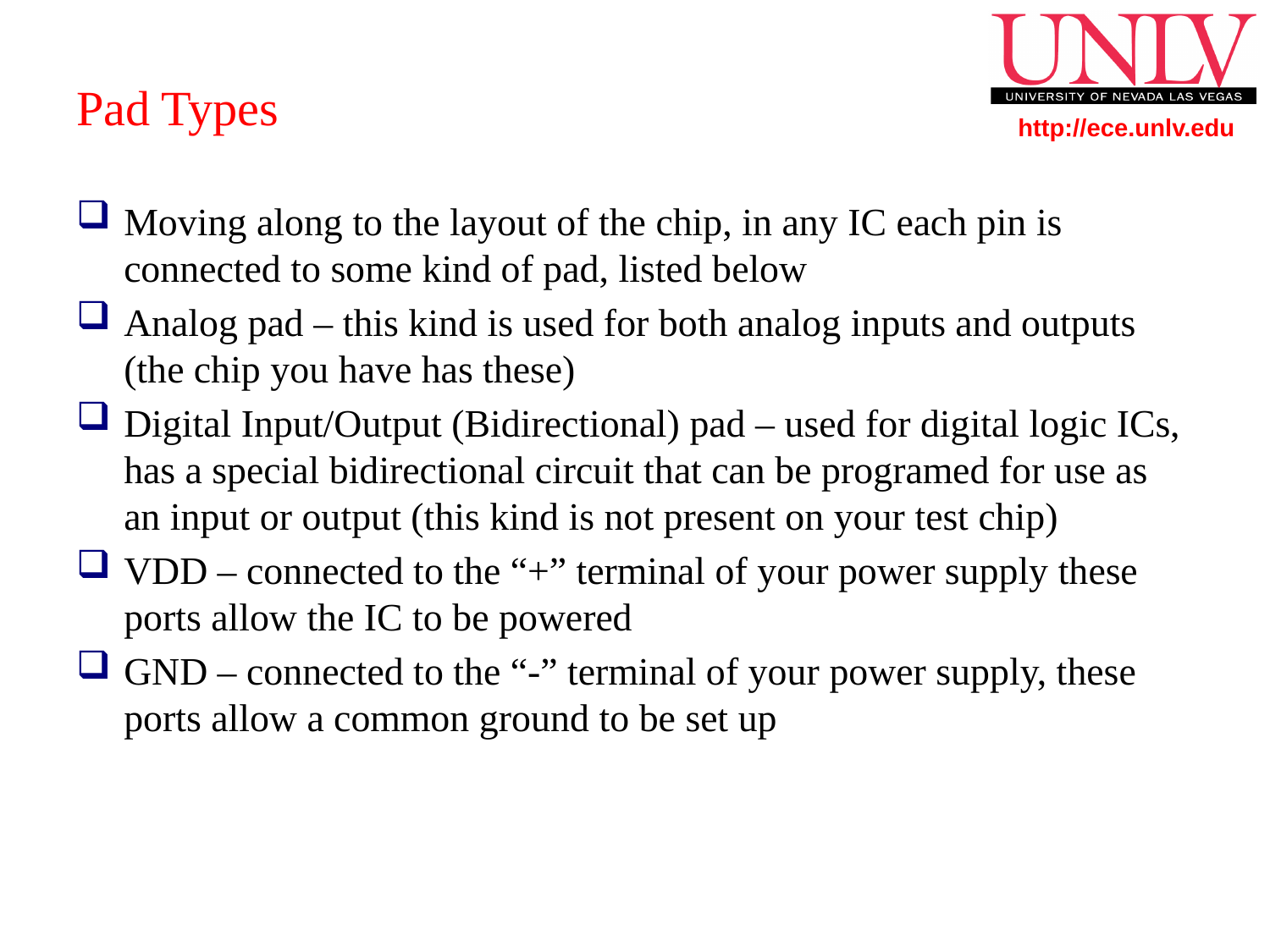

# Pad Types
Moving along to the layout of the chip, in any IC each pin is connected to some kind of pad, listed below
Analog pad – this kind is used for both analog inputs and outputs (the chip you have has these)
Digital Input/Output (Bidirectional) pad – used for digital logic ICs, has a special bidirectional circuit that can be programed for use as an input or output (this kind is not present on your test chip)
VDD – connected to the “+” terminal of your power supply these ports allow the IC to be powered
GND – connected to the “-” terminal of your power supply, these ports allow a common ground to be set up